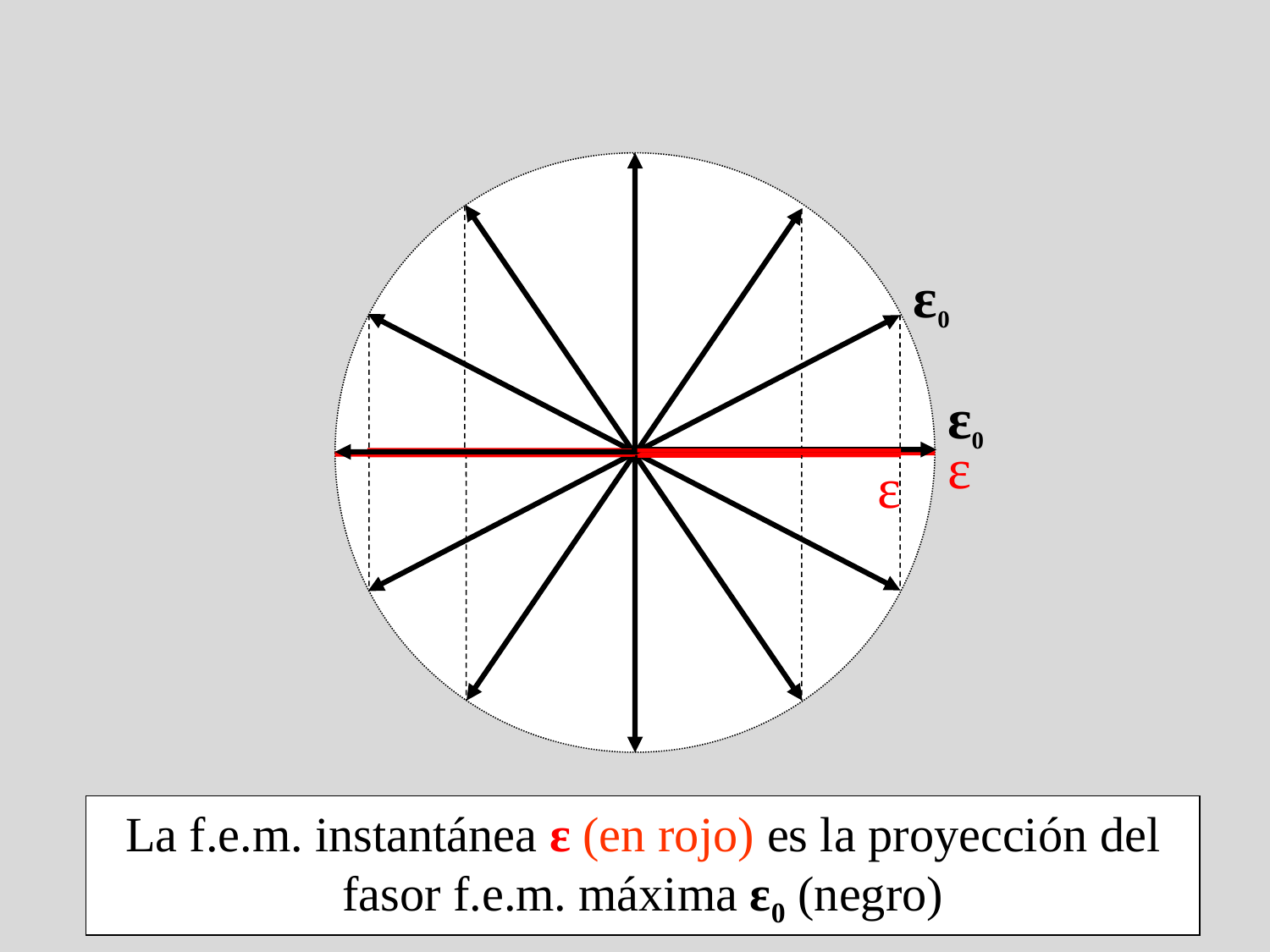

ε0
ε

ε0
ε

La f.e.m. instantánea ε (en rojo) es la proyección del fasor f.e.m. máxima ε0 (negro)